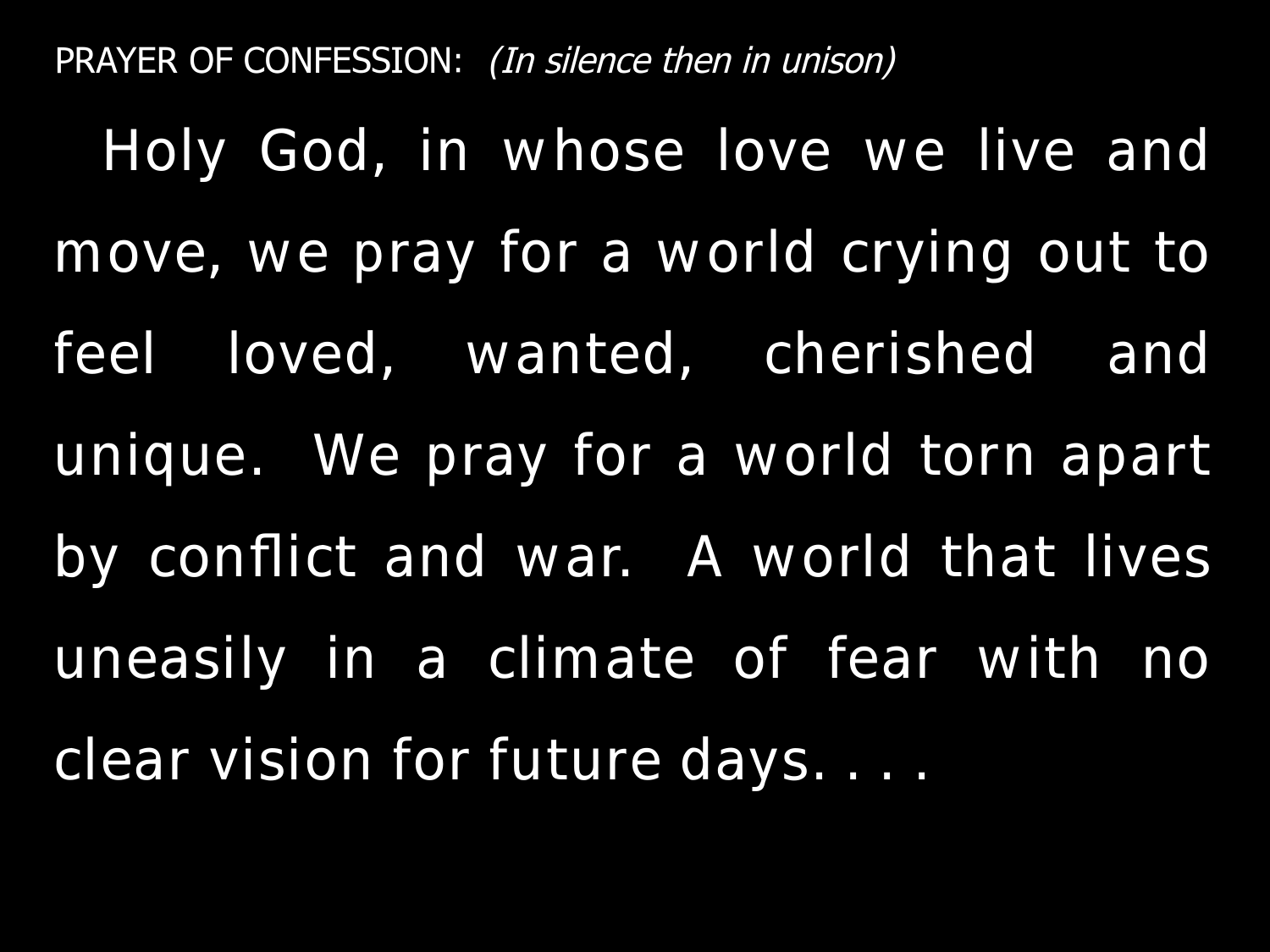

PRAYER OF CONFESSION:  (In silence then in unison)
Holy God, in whose love we live and move, we pray for a world crying out to feel loved, wanted, cherished and unique.  We pray for a world torn apart by conflict and war.  A world that lives uneasily in a climate of fear with no clear vision for future days. . . .